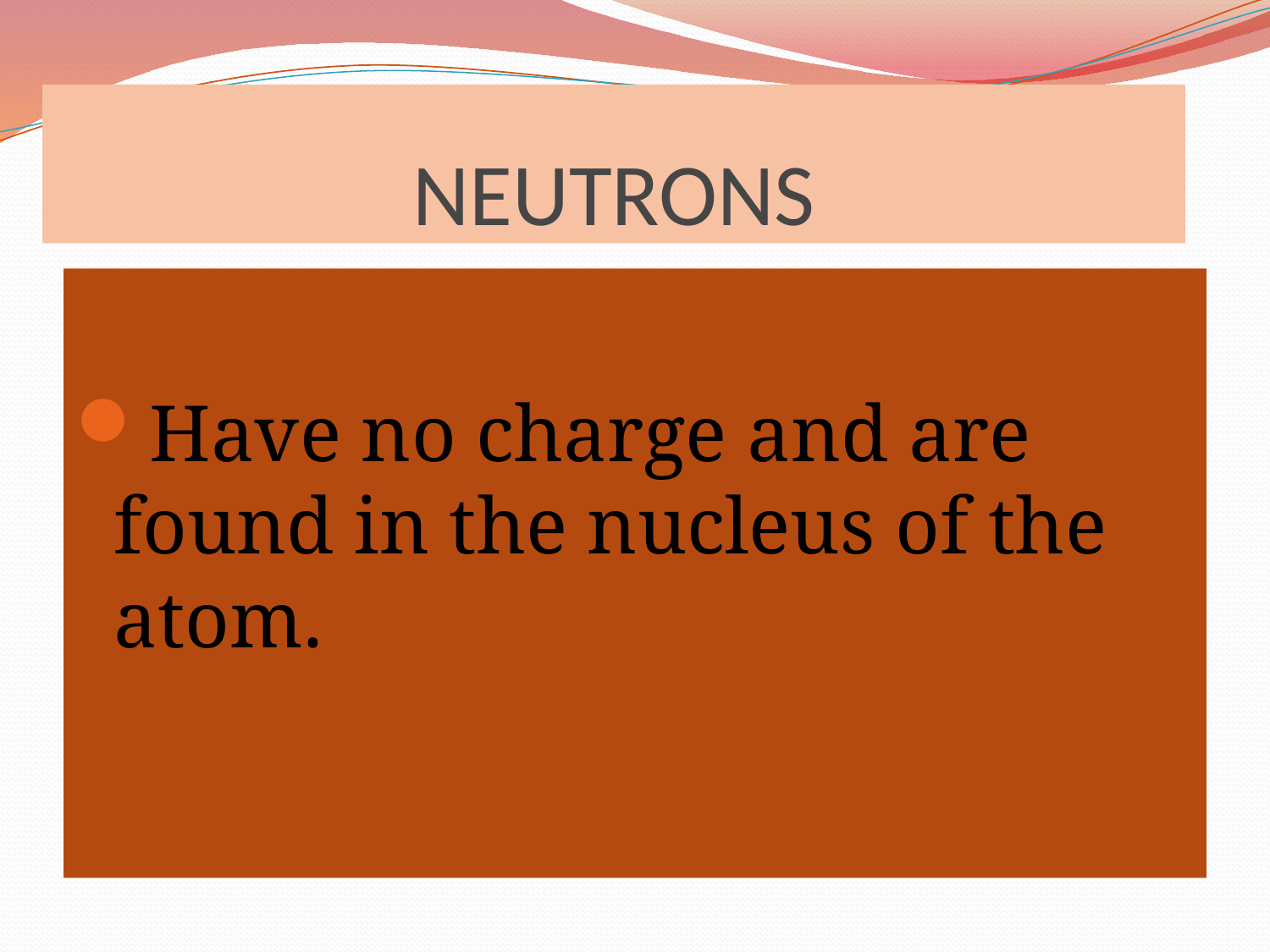

# NEUTRONS

Have no charge and are found in the nucleus of the atom.